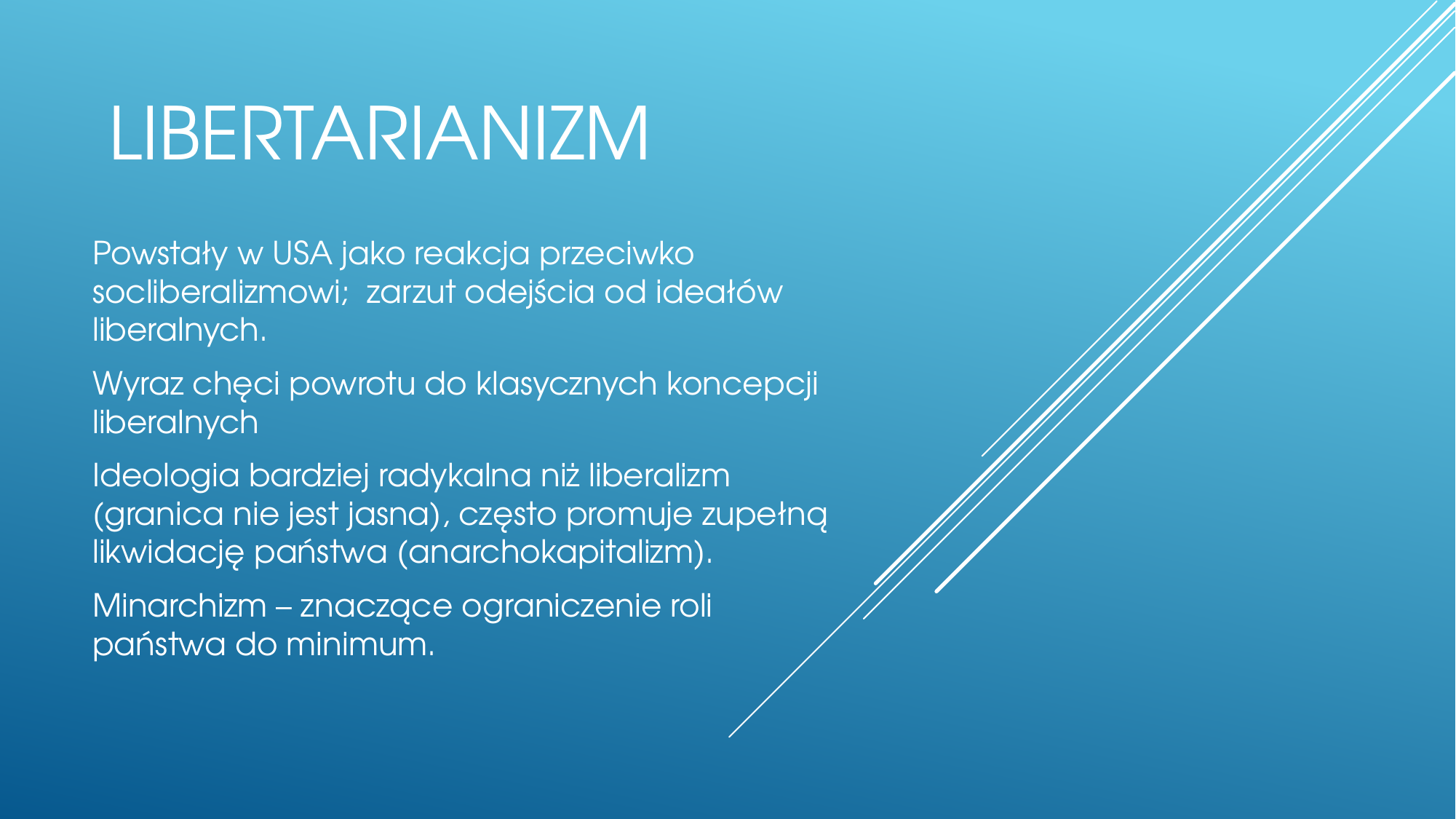

# Libertarianizm
Powstały w USA jako reakcja przeciwko socliberalizmowi;  zarzut odejścia od ideałów liberalnych.
Wyraz chęci powrotu do klasycznych koncepcji liberalnych
Ideologia bardziej radykalna niż liberalizm (granica nie jest jasna), często promuje zupełną likwidację państwa (anarchokapitalizm).
Minarchizm – znaczące ograniczenie roli państwa do minimum.